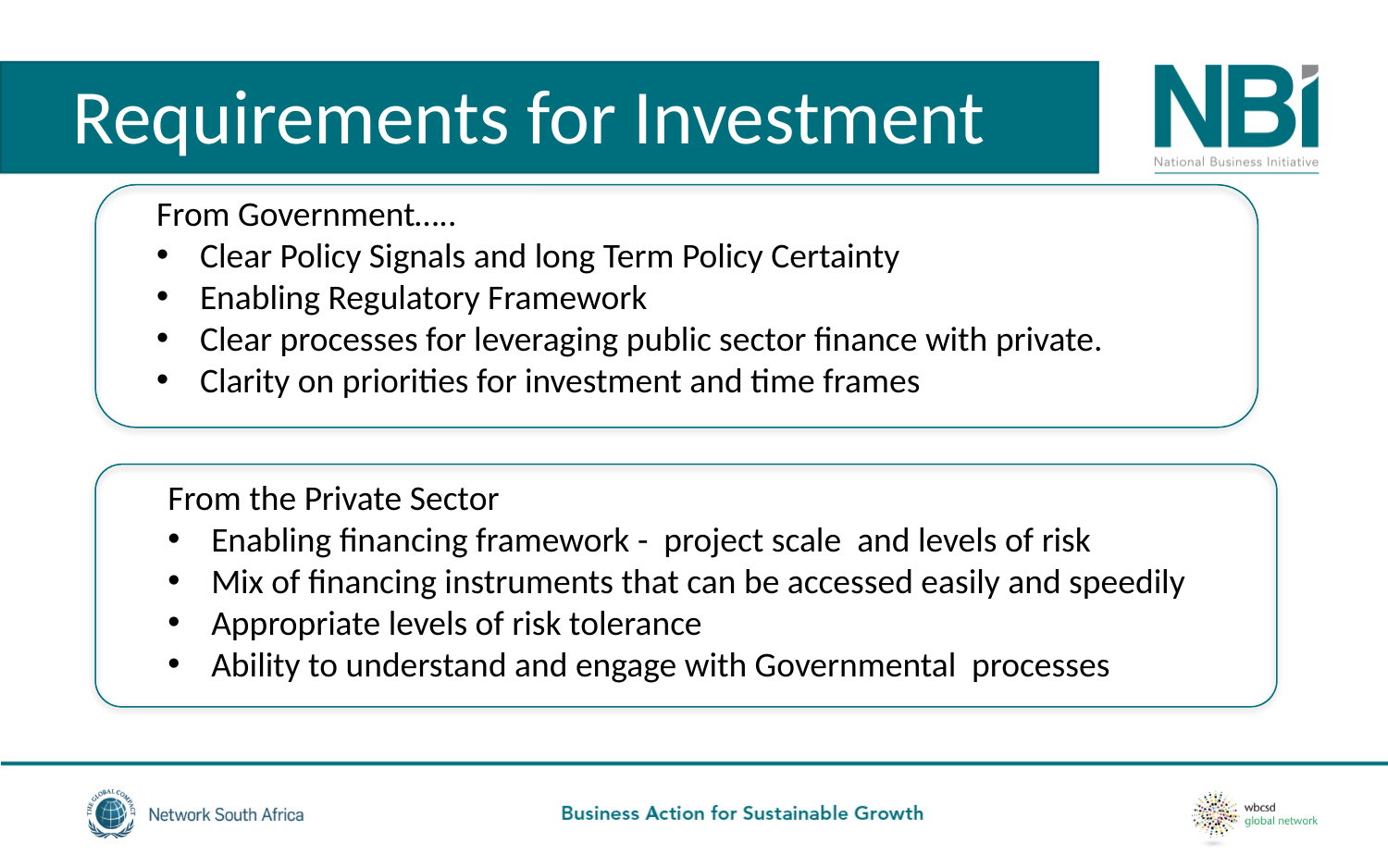

# Requirements for Investment

From Government…..
Clear Policy Signals and long Term Policy Certainty
Enabling Regulatory Framework
Clear processes for leveraging public sector finance with private.
Clarity on priorities for investment and time frames

From the Private Sector
Enabling financing framework -  project scale  and levels of risk
Mix of financing instruments that can be accessed easily and speedily
Appropriate levels of risk tolerance
Ability to understand and engage with Governmental  processes